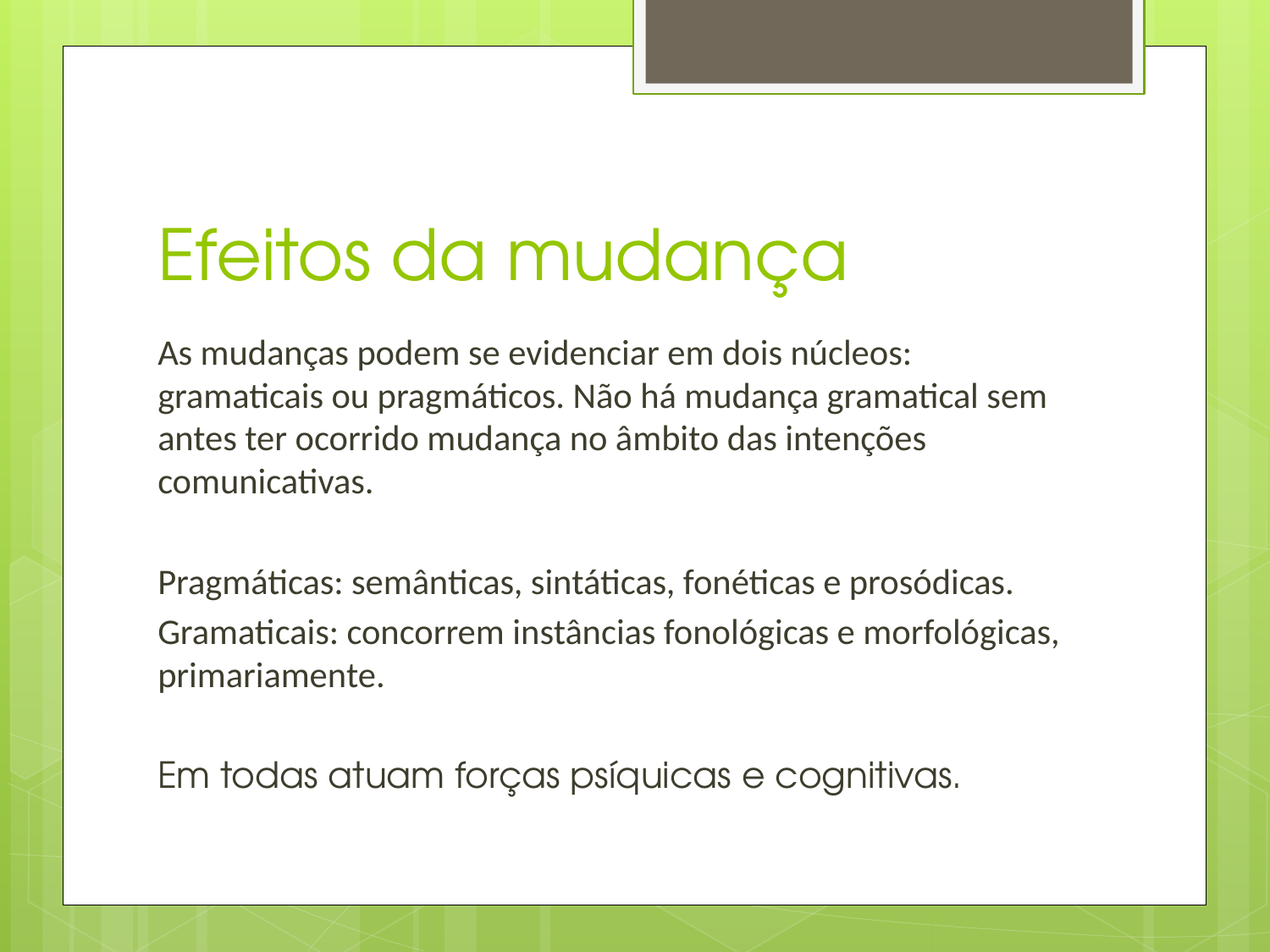

# Efeitos da mudança
As mudanças podem se evidenciar em dois núcleos: gramaticais ou pragmáticos. Não há mudança gramatical sem antes ter ocorrido mudança no âmbito das intenções comunicativas.

Pragmáticas: semânticas, sintáticas, fonéticas e prosódicas.
Gramaticais: concorrem instâncias fonológicas e morfológicas, primariamente.

Em todas atuam forças psíquicas e cognitivas.